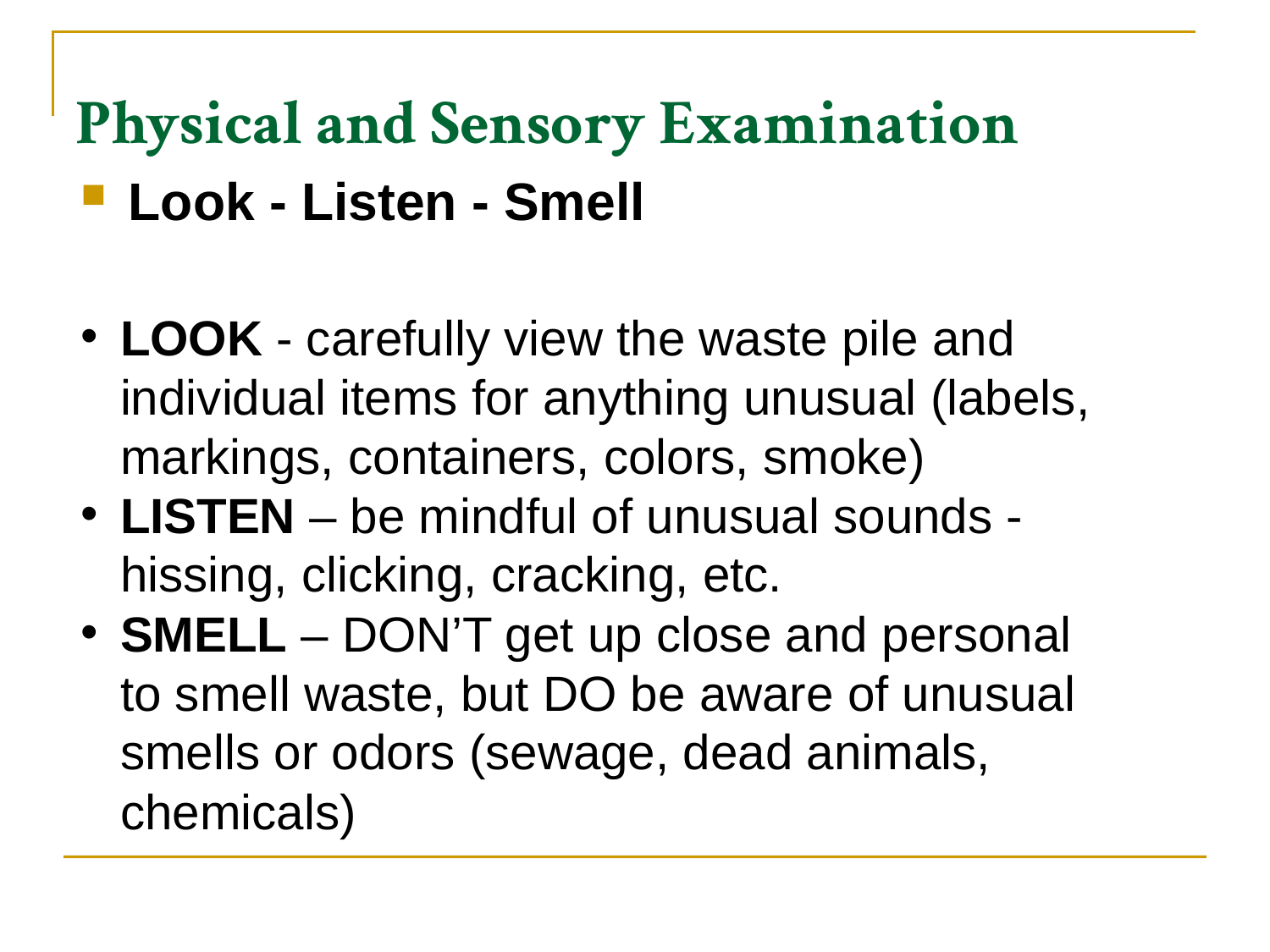

# Physical and Sensory Examination
Look - Listen - Smell

LOOK - carefully view the waste pile and individual items for anything unusual (labels, markings, containers, colors, smoke)
LISTEN – be mindful of unusual sounds -hissing, clicking, cracking, etc.
SMELL – DON’T get up close and personal to smell waste, but DO be aware of unusual smells or odors (sewage, dead animals, chemicals)